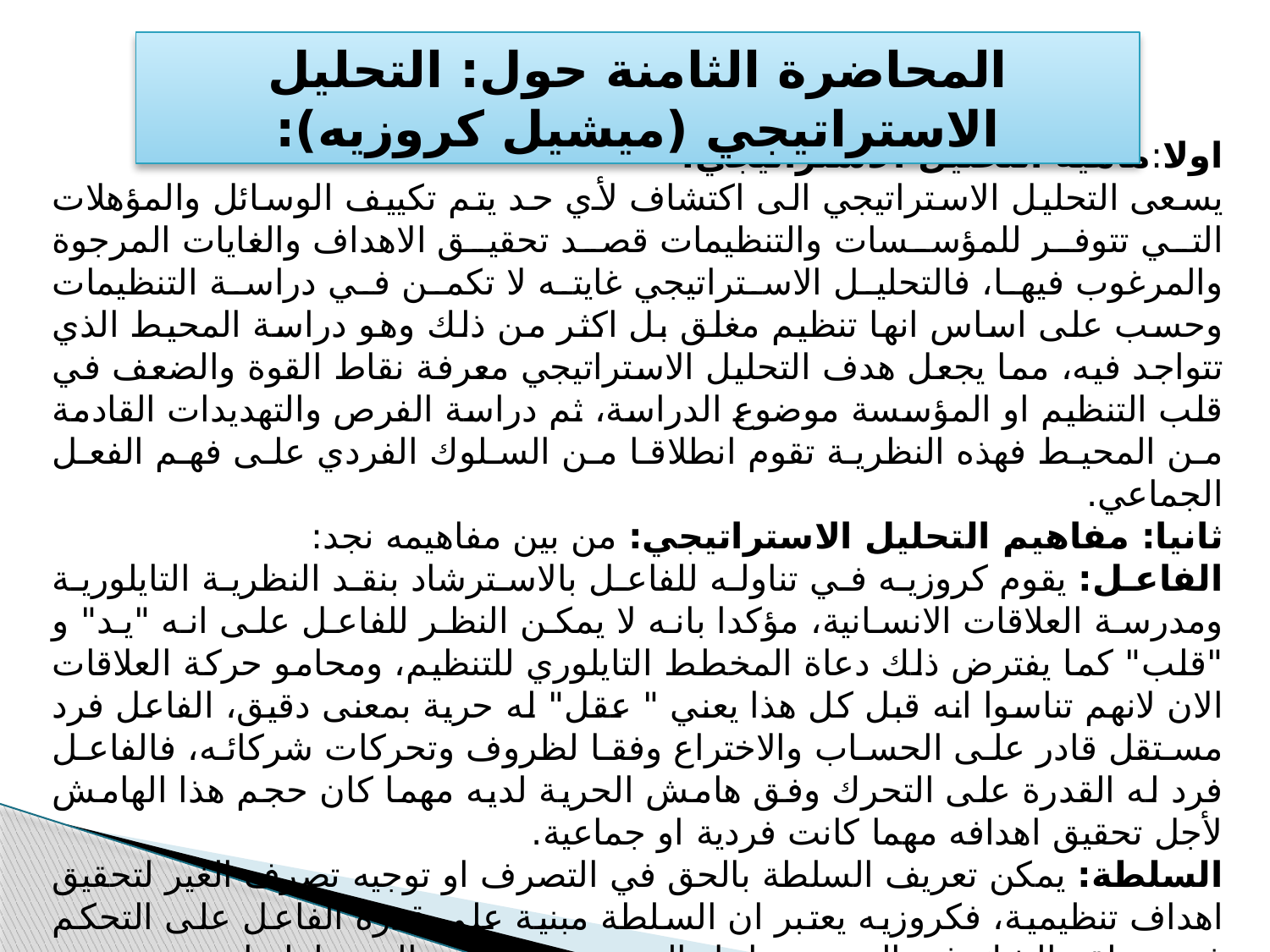

المحاضرة الثامنة حول: التحليل الاستراتيجي (ميشيل كروزيه):
اولا:ماهية التحليل الاستراتيجي:
يسعى التحليل الاستراتيجي الى اكتشاف لأي حد يتم تكييف الوسائل والمؤهلات التي تتوفر للمؤسسات والتنظيمات قصد تحقيق الاهداف والغايات المرجوة والمرغوب فيها، فالتحليل الاستراتيجي غايته لا تكمن في دراسة التنظيمات وحسب على اساس انها تنظيم مغلق بل اكثر من ذلك وهو دراسة المحيط الذي تتواجد فيه، مما يجعل هدف التحليل الاستراتيجي معرفة نقاط القوة والضعف في قلب التنظيم او المؤسسة موضوع الدراسة، ثم دراسة الفرص والتهديدات القادمة من المحيط فهذه النظرية تقوم انطلاقا من السلوك الفردي على فهم الفعل الجماعي.
ثانيا: مفاهيم التحليل الاستراتيجي: من بين مفاهيمه نجد:
الفاعل: يقوم كروزيه في تناوله للفاعل بالاسترشاد بنقد النظرية التايلورية ومدرسة العلاقات الانسانية، مؤكدا بانه لا يمكن النظر للفاعل على انه "يد" و "قلب" كما يفترض ذلك دعاة المخطط التايلوري للتنظيم، ومحامو حركة العلاقات الان لانهم تناسوا انه قبل كل هذا يعني " عقل" له حرية بمعنى دقيق، الفاعل فرد مستقل قادر على الحساب والاختراع وفقا لظروف وتحركات شركائه، فالفاعل فرد له القدرة على التحرك وفق هامش الحرية لديه مهما كان حجم هذا الهامش لأجل تحقيق اهدافه مهما كانت فردية او جماعية.
السلطة: يمكن تعريف السلطة بالحق في التصرف او توجيه تصرف الغير لتحقيق اهداف تنظيمية، فكروزيه يعتبر ان السلطة مبنية على قدرة الفاعل على التحكم في منطقة الشك غير المحددة داخل النسق، وهنا يشير الى سلطة اخرى موجودة في قلب التنظيم، وهي السلطة الفردية المملوكة من قبل الفاعل داخل التنظيم، وهذه السلطة تختلف عن السلطة الرسمية وامتلاكها يعود لما يمتلكه الفاعل من منطقة شك تمكنه من بلوغ رهاناته وأهدافه، فالعلاقات القائمة بين الفاعلين تقوم كلها عن السلطة، فهي حاضرة في كل الافعال.